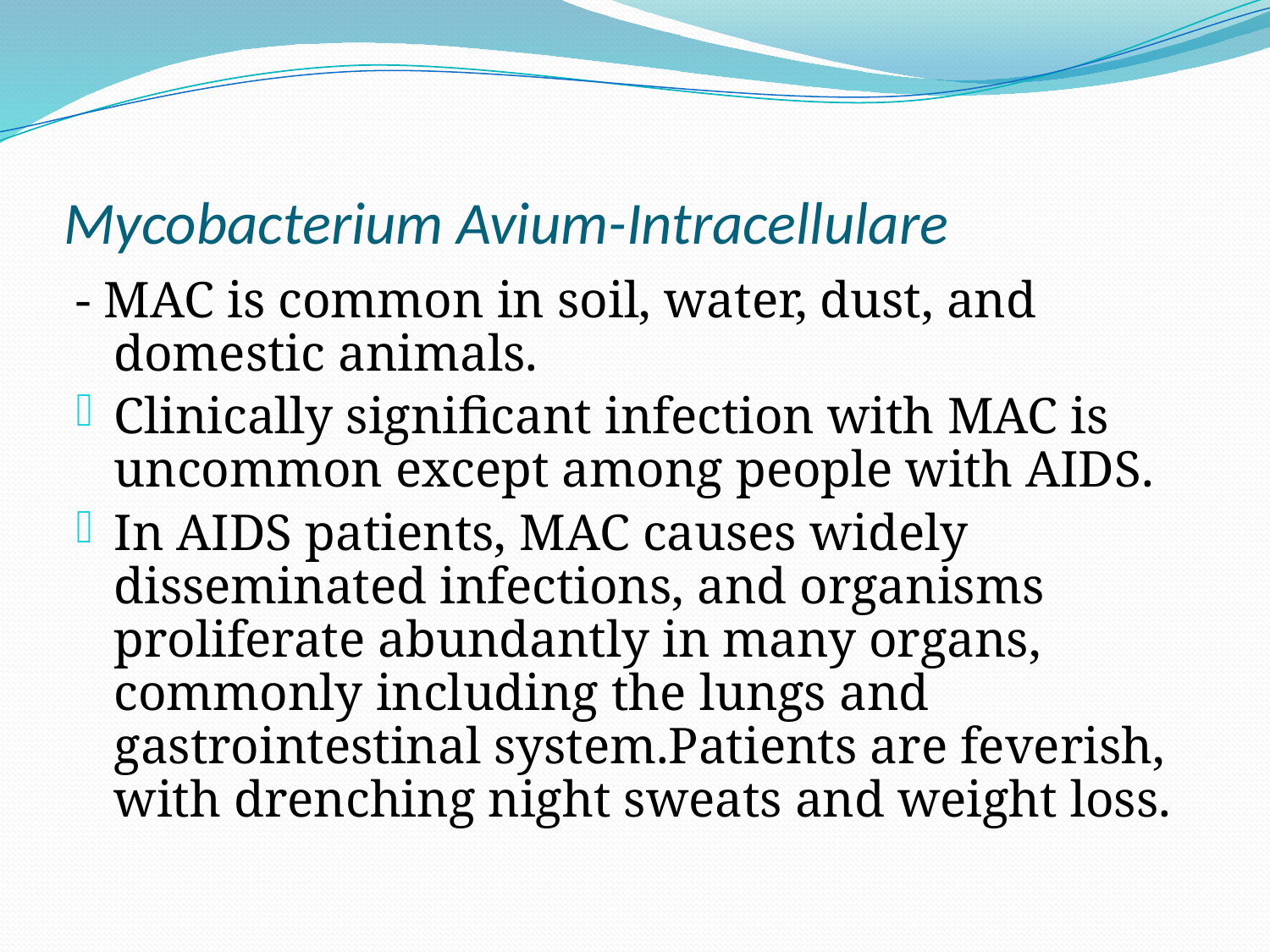

# Mycobacterium Avium-Intracellulare
- MAC is common in soil, water, dust, and domestic animals.
Clinically significant infection with MAC is uncommon except among people with AIDS.
In AIDS patients, MAC causes widely disseminated infections, and organisms proliferate abundantly in many organs, commonly including the lungs and gastrointestinal system.Patients are feverish, with drenching night sweats and weight loss.